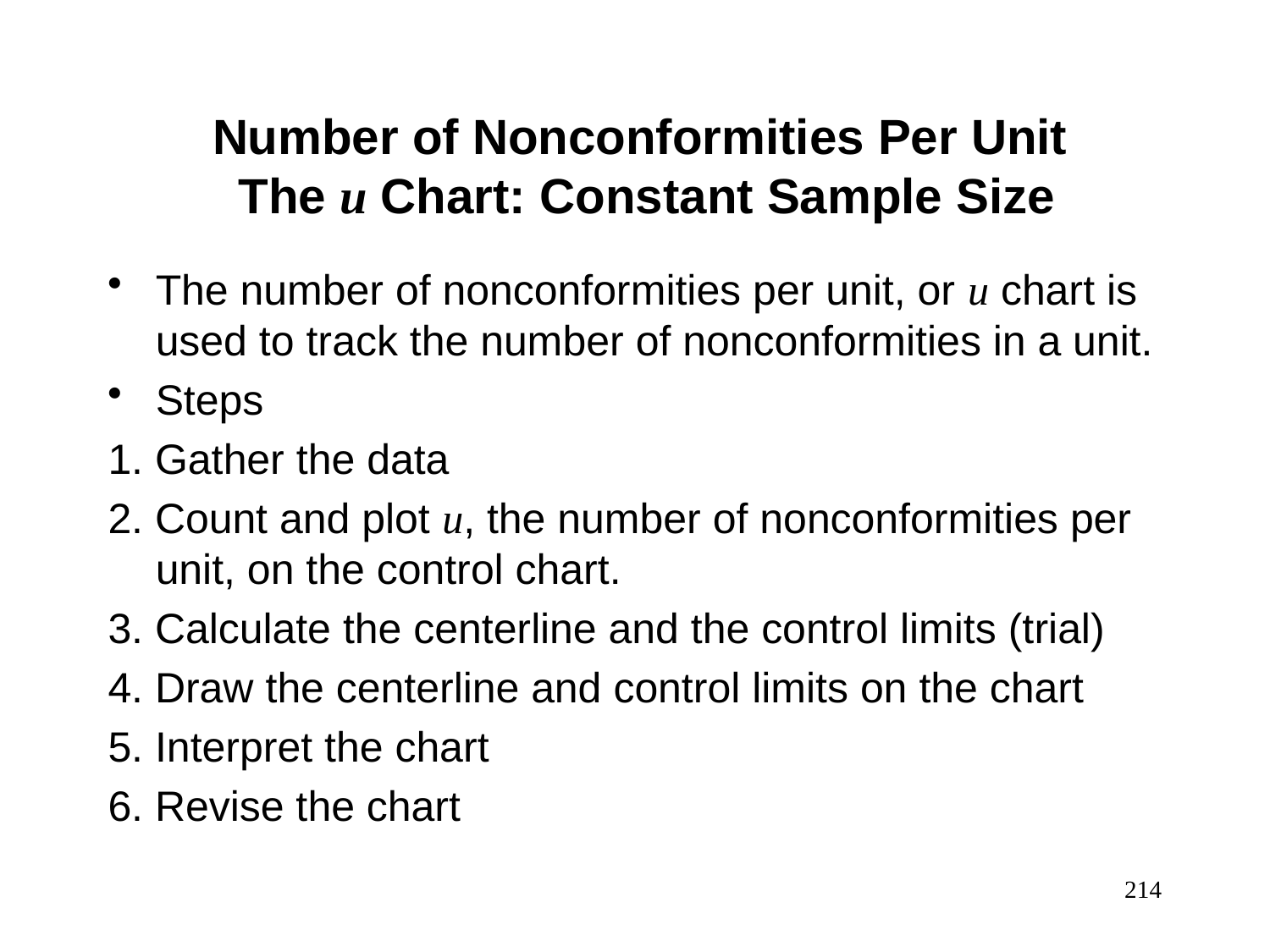

Number of Nonconformities Per Unit
The u Chart: Constant Sample Size
The number of nonconformities per unit, or u chart is used to track the number of nonconformities in a unit.
Steps
1. Gather the data
2. Count and plot u, the number of nonconformities per unit, on the control chart.
3. Calculate the centerline and the control limits (trial)
4. Draw the centerline and control limits on the chart
5. Interpret the chart
6. Revise the chart
214